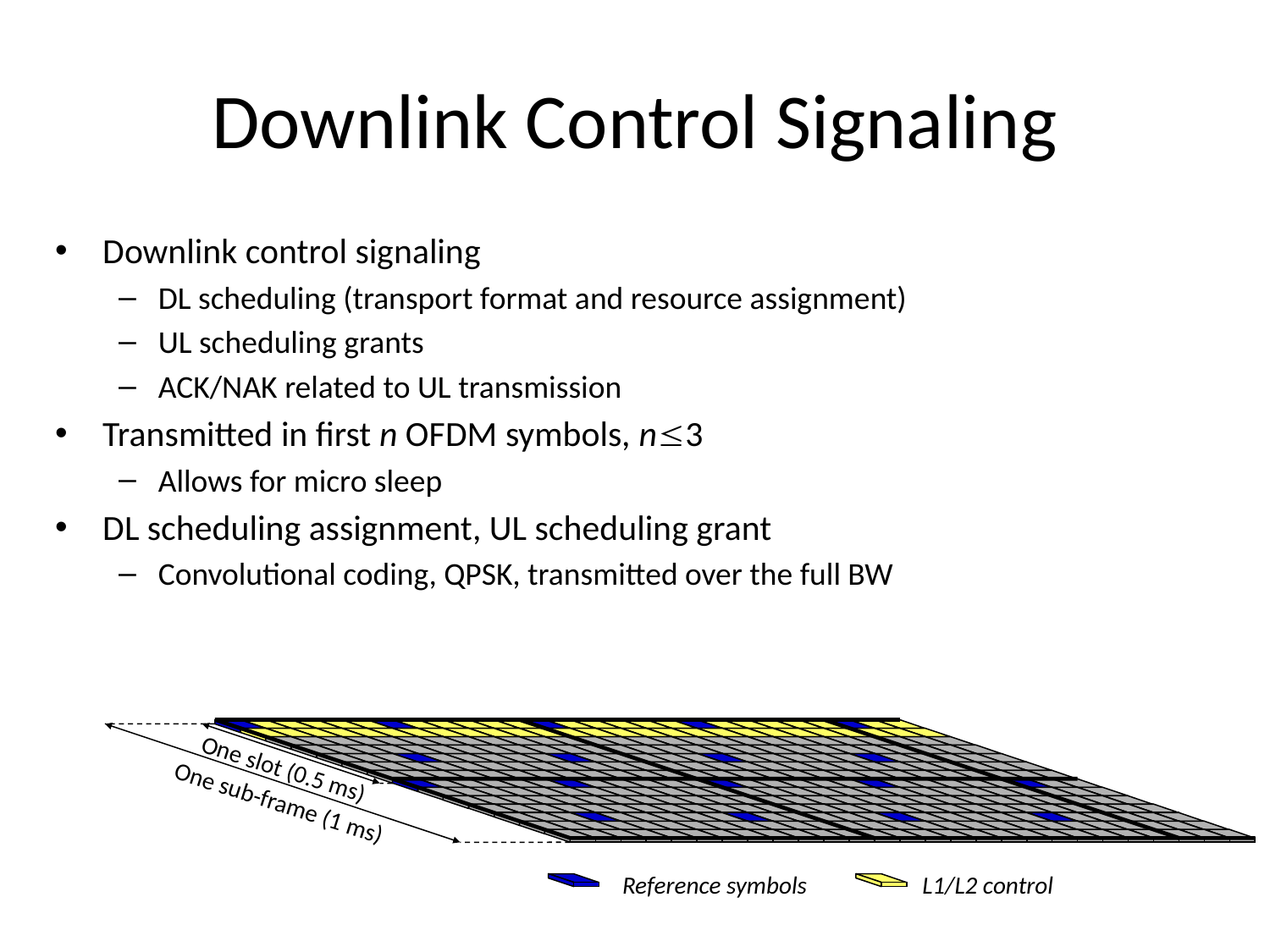

# Downlink Control Signaling
Downlink control signaling
DL scheduling (transport format and resource assignment)
UL scheduling grants
ACK/NAK related to UL transmission
Transmitted in first n OFDM symbols, n≤3
Allows for micro sleep
DL scheduling assignment, UL scheduling grant
Convolutional coding, QPSK, transmitted over the full BW

One slot (0.5 ms)

One sub-frame (1 ms)

Reference symbols
L1/L2 control